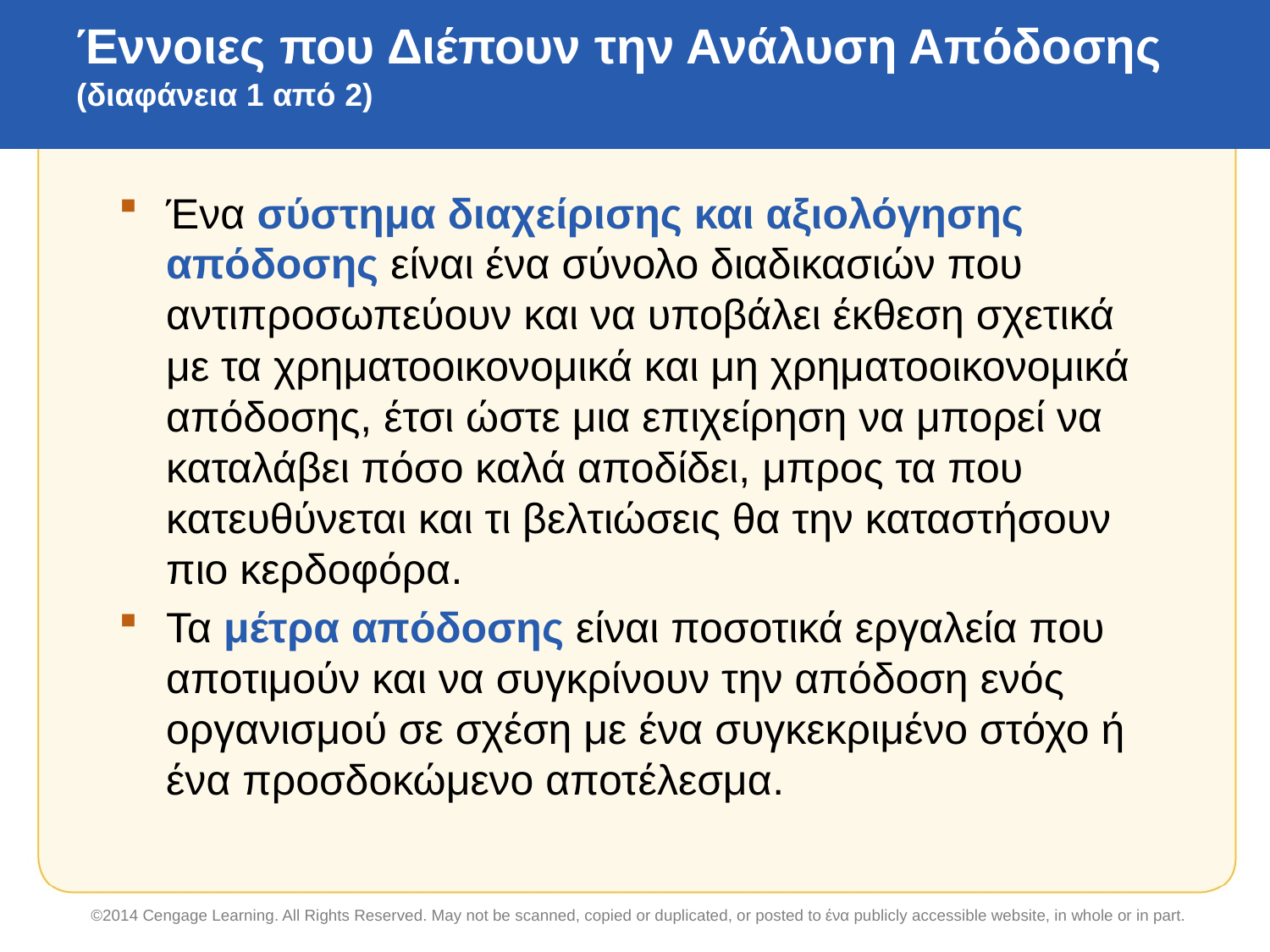

# Έννοιες που Διέπουν την Ανάλυση Απόδοσης (διαφάνεια 1 από 2)
Ένα σύστημα διαχείρισης και αξιολόγησης απόδοσης είναι ένα σύνολο διαδικασιών που αντιπροσωπεύουν και να υποβάλει έκθεση σχετικά με τα χρηματοοικονομικά και μη χρηματοοικονομικά απόδοσης, έτσι ώστε μια επιχείρηση να μπορεί να καταλάβει πόσο καλά αποδίδει, μπρος τα που κατευθύνεται και τι βελτιώσεις θα την καταστήσουν πιο κερδοφόρα.
Τα μέτρα απόδοσης είναι ποσοτικά εργαλεία που αποτιμούν και να συγκρίνουν την απόδοση ενός οργανισμού σε σχέση με ένα συγκεκριμένο στόχο ή ένα προσδοκώμενο αποτέλεσμα.
©2014 Cengage Learning. All Rights Reserved. May not be scanned, copied or duplicated, or posted to ένα publicly accessible website, in whole or in part.